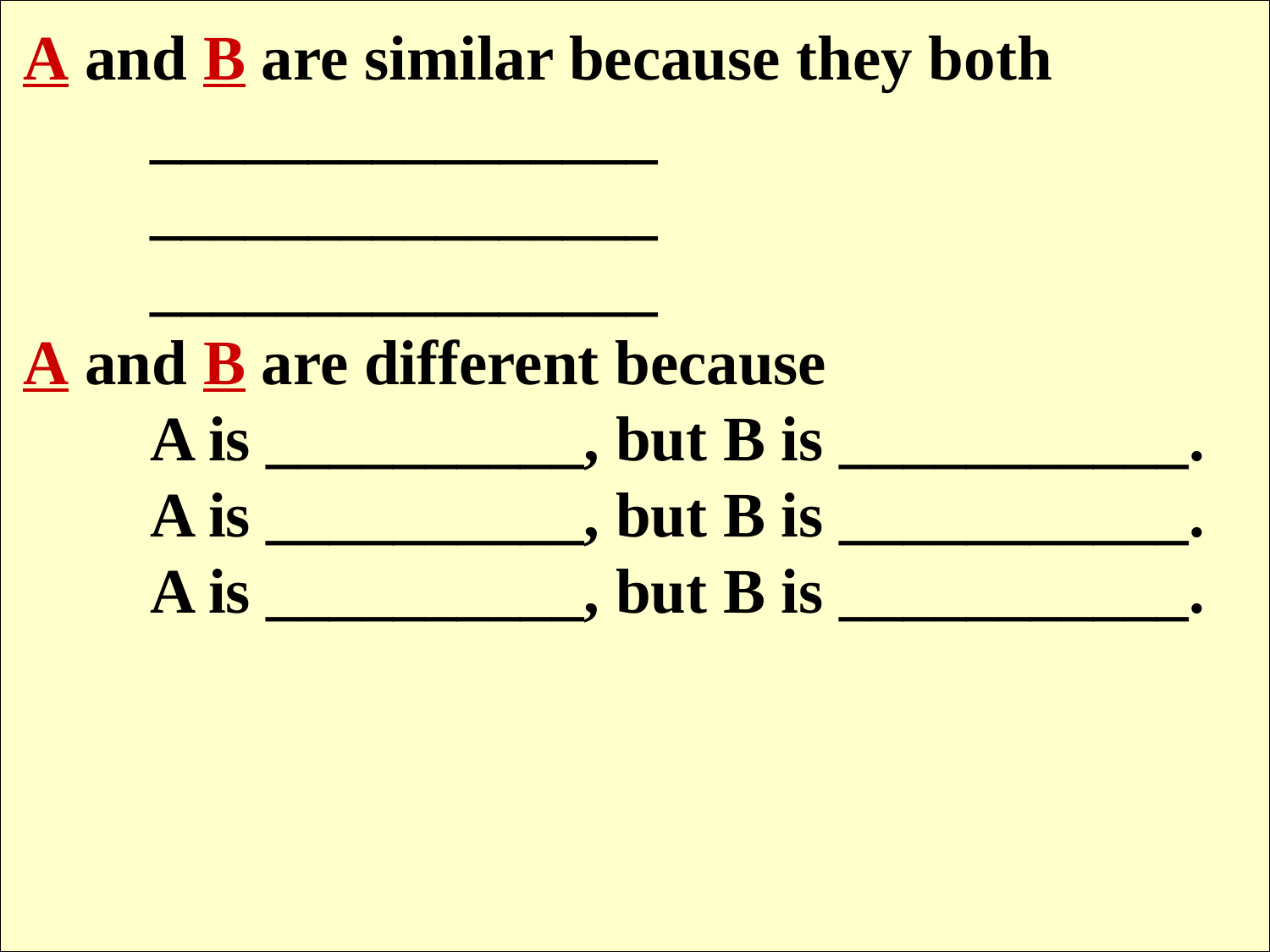

A and B are similar because they both
	________________
	________________
	________________
A and B are different because
	A is __________, but B is ___________.
	A is __________, but B is ___________.
	A is __________, but B is ___________.